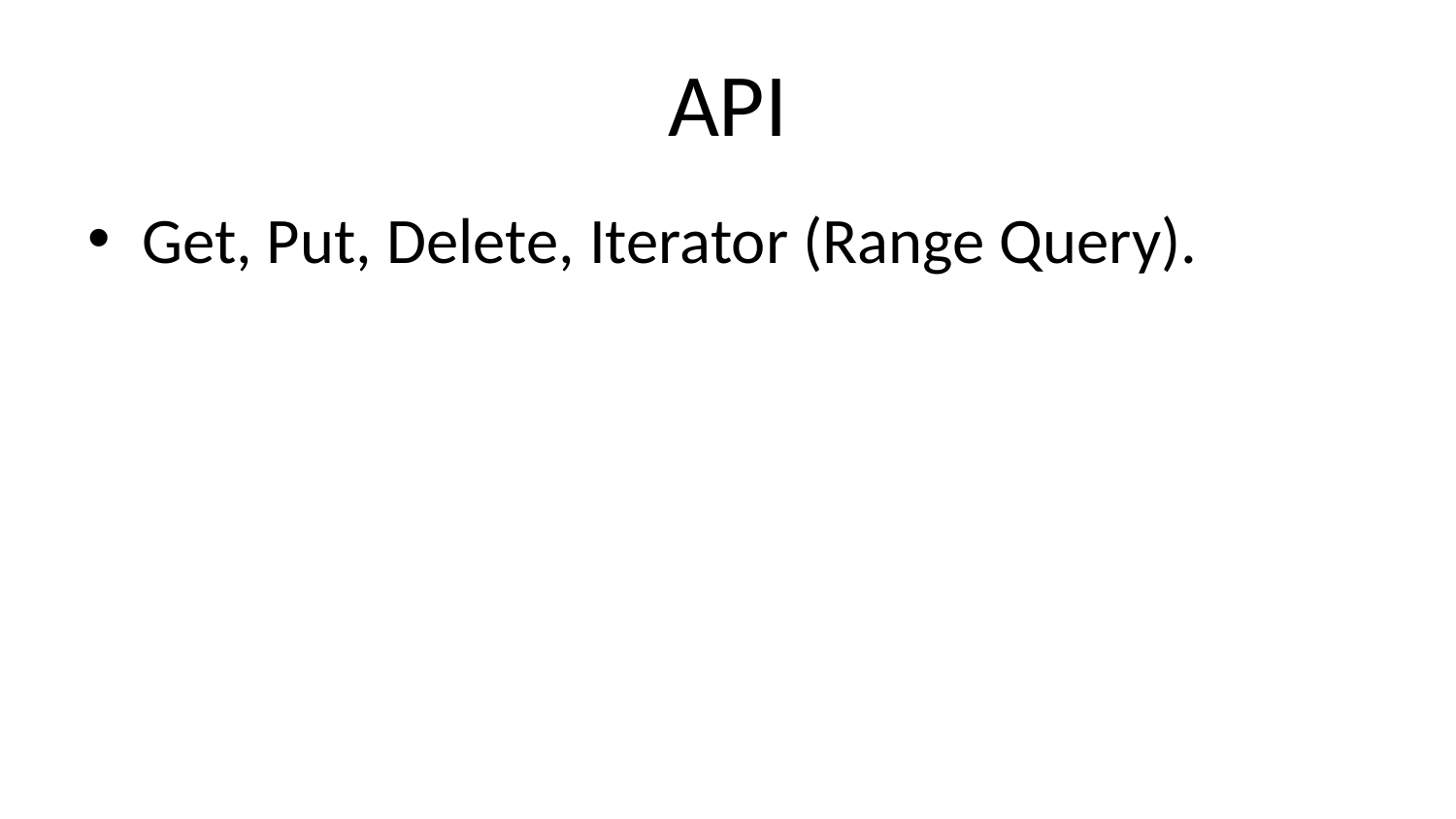

# API
Get, Put, Delete, Iterator (Range Query).